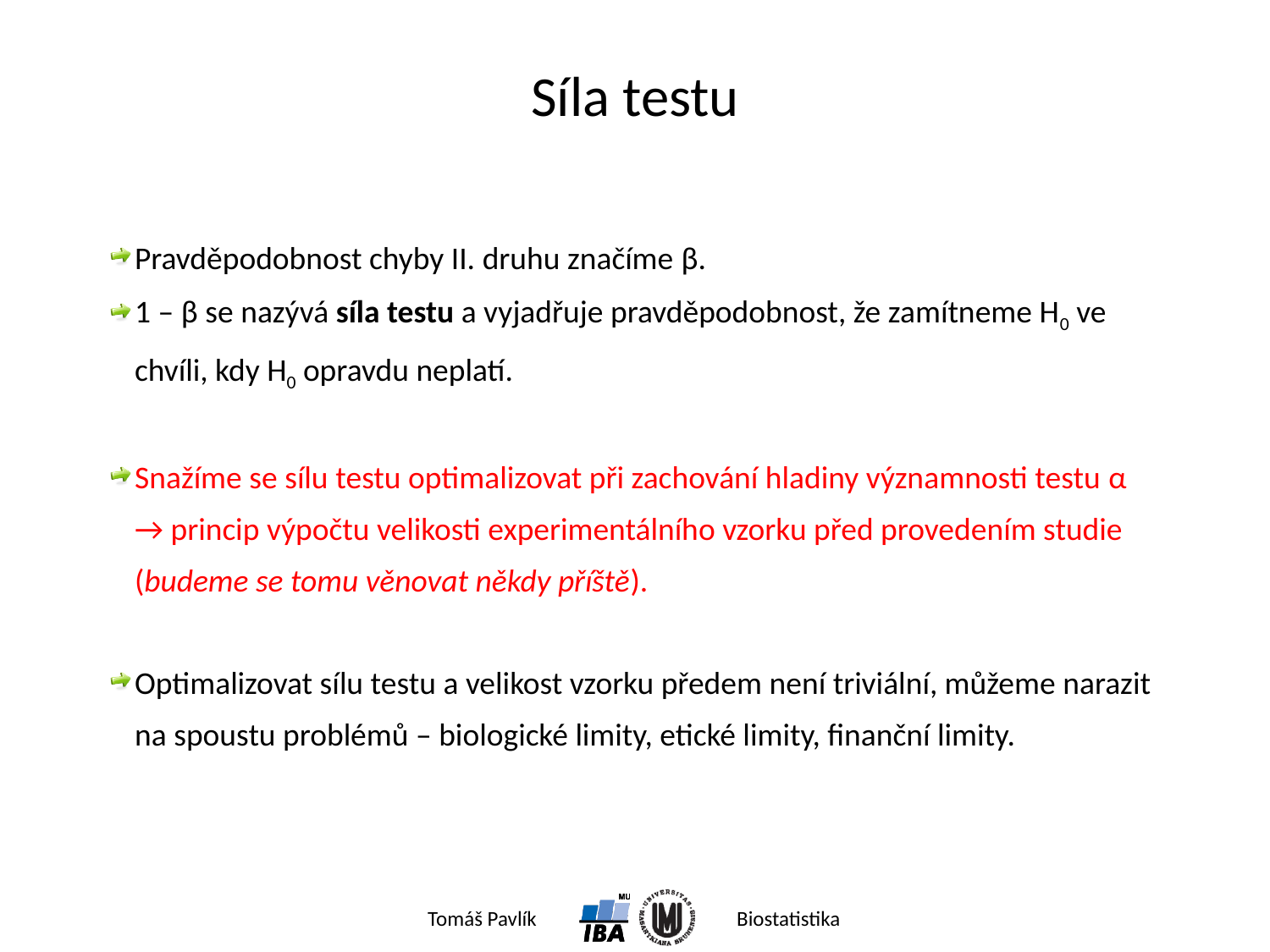

# Síla testu
Pravděpodobnost chyby II. druhu značíme β.
1 – β se nazývá síla testu a vyjadřuje pravděpodobnost, že zamítneme H0 ve chvíli, kdy H0 opravdu neplatí.

Snažíme se sílu testu optimalizovat při zachování hladiny významnosti testu α → princip výpočtu velikosti experimentálního vzorku před provedením studie (budeme se tomu věnovat někdy příště).

Optimalizovat sílu testu a velikost vzorku předem není triviální, můžeme narazit na spoustu problémů – biologické limity, etické limity, finanční limity.